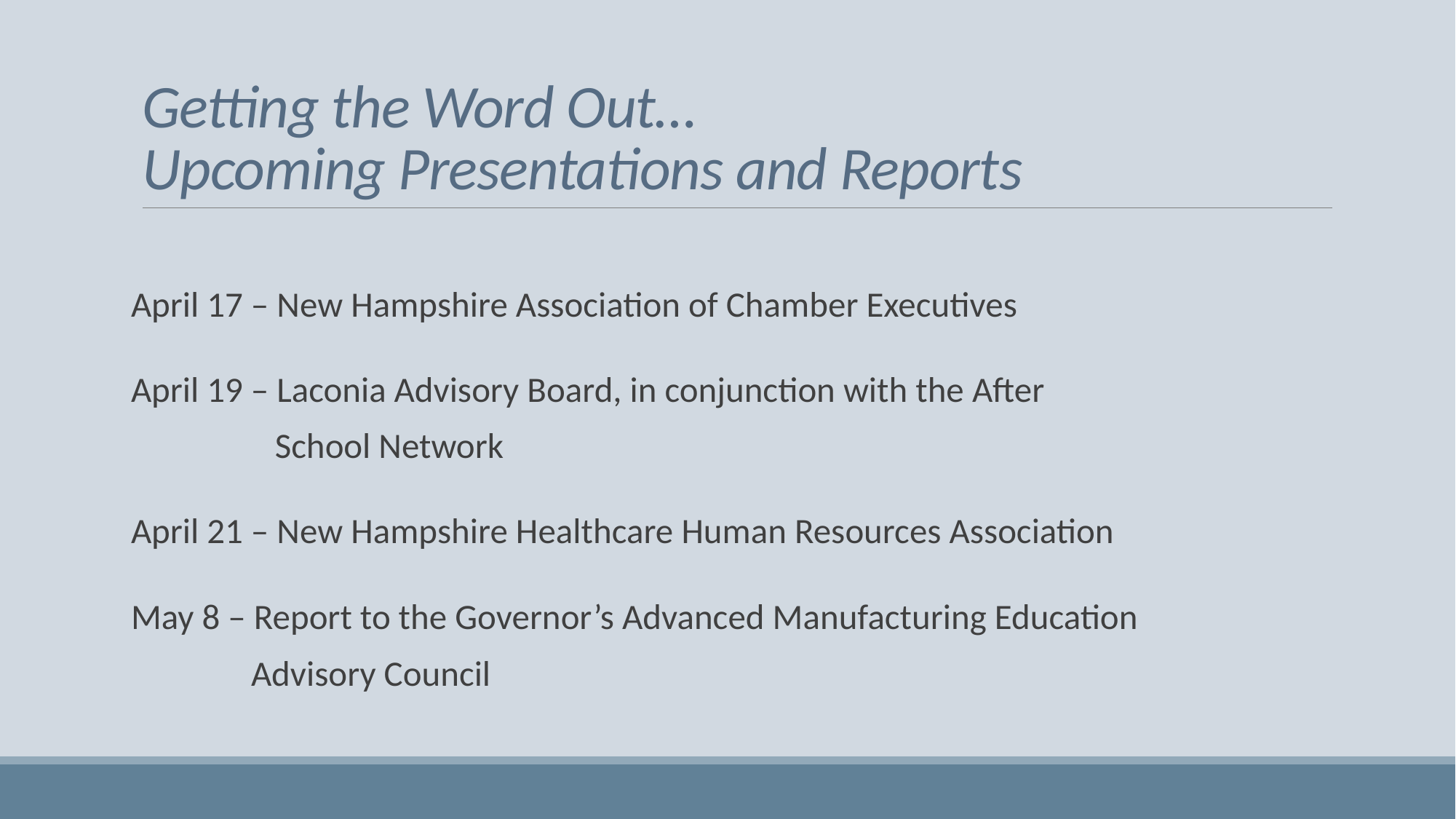

# Getting the Word Out… Upcoming Presentations and Reports

April 17 – New Hampshire Association of Chamber Executives

April 19 – Laconia Advisory Board, in conjunction with the After
                  School Network

April 21 – New Hampshire Healthcare Human Resources Association

May 8 – Report to the Governor’s Advanced Manufacturing Education
               Advisory Council